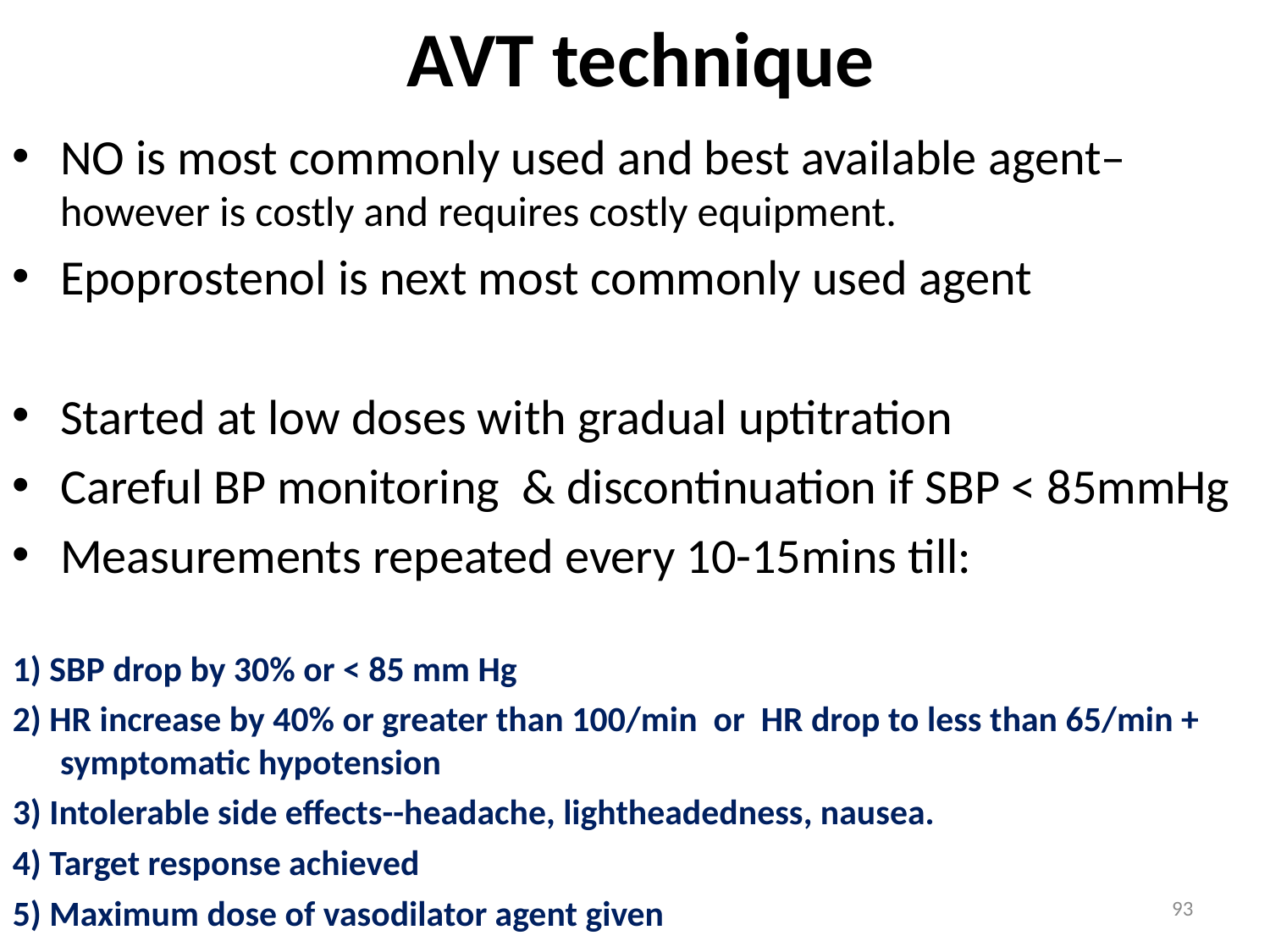

# AVT technique
NO is most commonly used and best available agent– however is costly and requires costly equipment.
Epoprostenol is next most commonly used agent

Started at low doses with gradual uptitration
Careful BP monitoring  & discontinuation if SBP < 85mmHg
Measurements repeated every 10-15mins till:

1) SBP drop by 30% or < 85 mm Hg
2) HR increase by 40% or greater than 100/min  or  HR drop to less than 65/min + symptomatic hypotension
3) Intolerable side effects--headache, lightheadedness, nausea.
4) Target response achieved
5) Maximum dose of vasodilator agent given

93